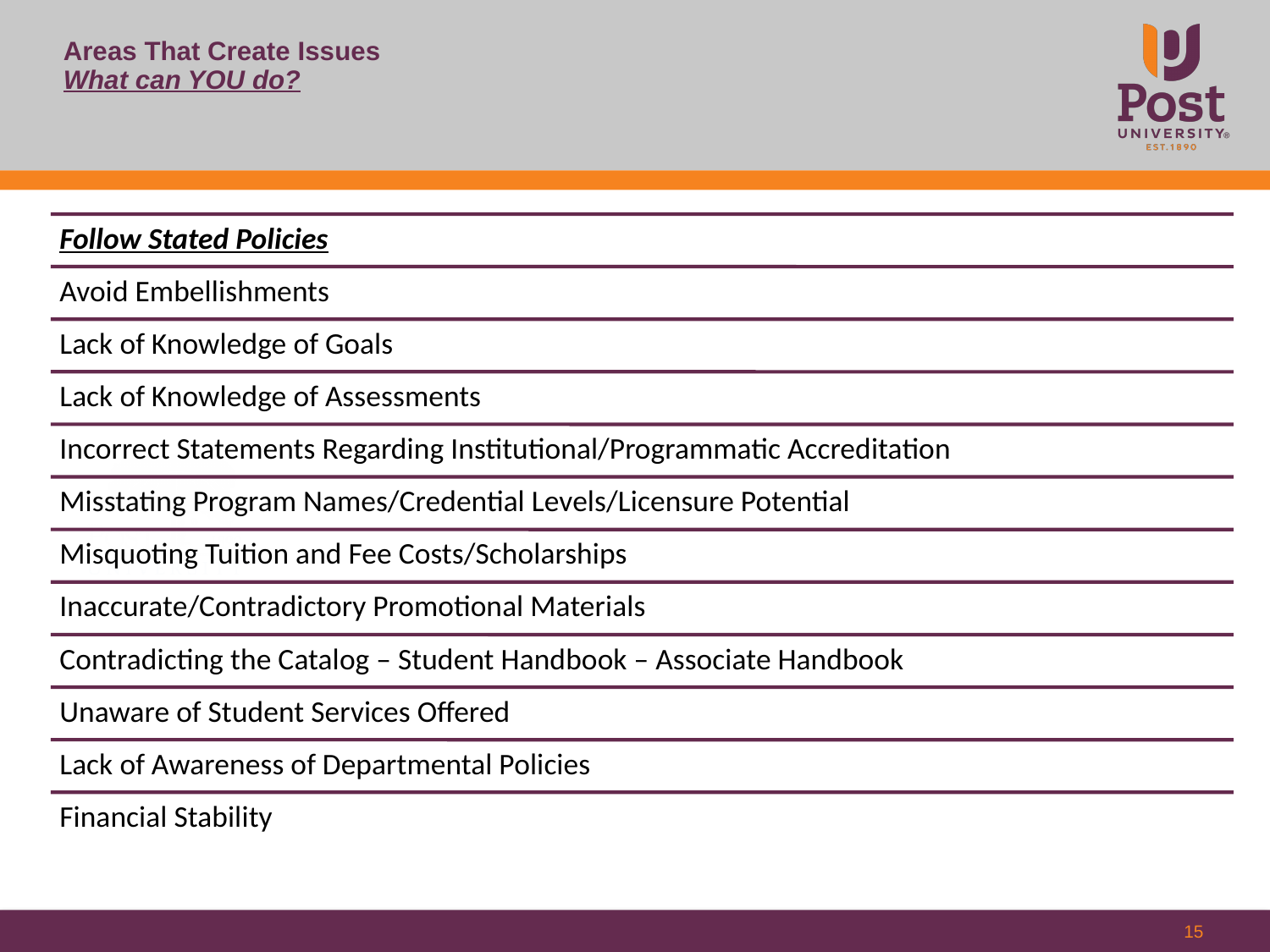

# Areas That Create Issues What can YOU do?
Follow Stated Policies
Avoid Embellishments
Lack of Knowledge of Goals
Lack of Knowledge of Assessments
Incorrect Statements Regarding Institutional/Programmatic Accreditation
Misstating Program Names/Credential Levels/Licensure Potential
Misquoting Tuition and Fee Costs/Scholarships
Inaccurate/Contradictory Promotional Materials
Contradicting the Catalog – Student Handbook – Associate Handbook
Unaware of Student Services Offered
Lack of Awareness of Departmental Policies
Financial Stability